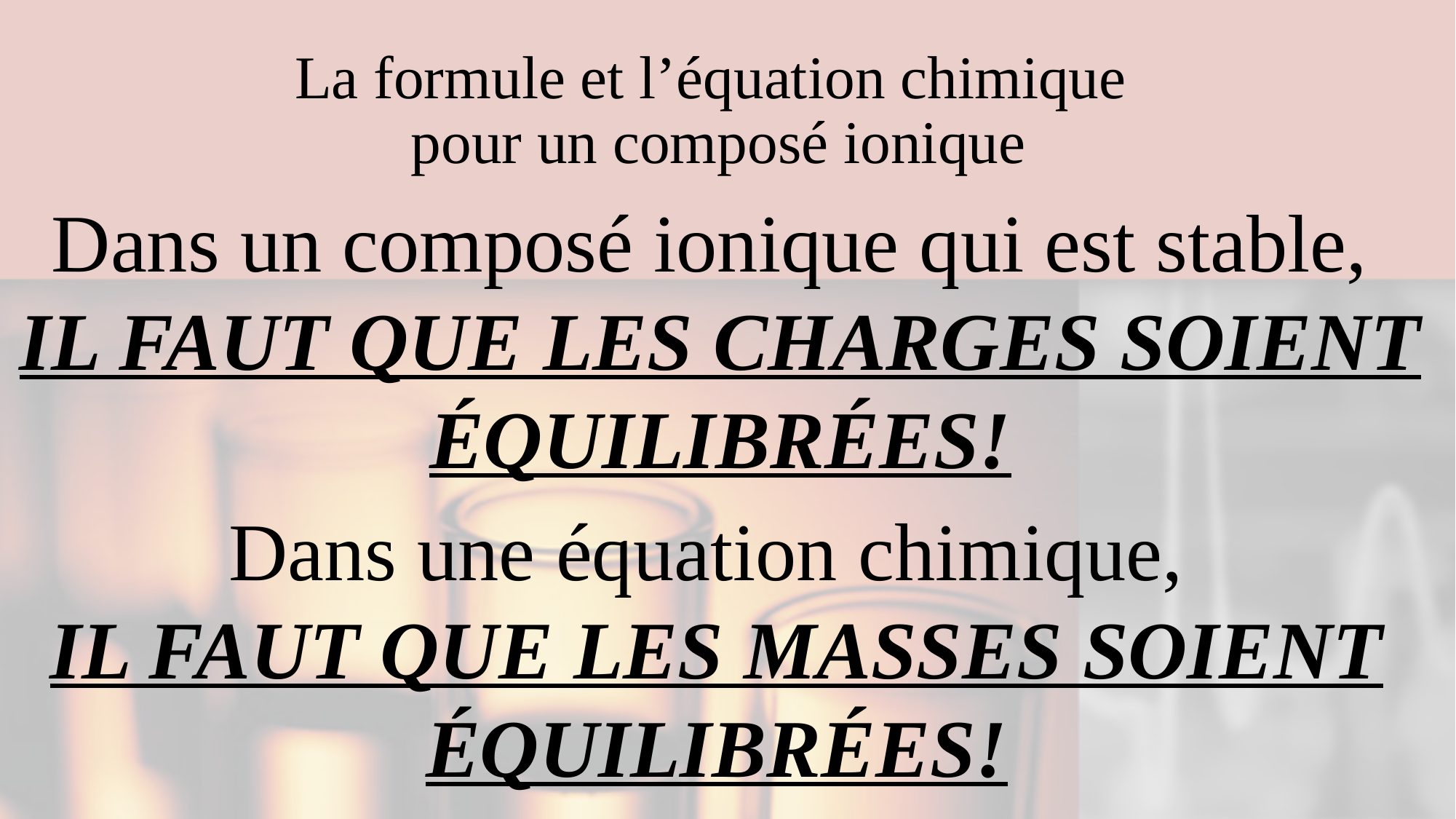

# La formule et l’équation chimique pour un composé ionique
Dans un composé ionique qui est stable,
IL FAUT QUE LES CHARGES SOIENT ÉQUILIBRÉES!
Dans une équation chimique,
IL FAUT QUE LES MASSES SOIENT ÉQUILIBRÉES!